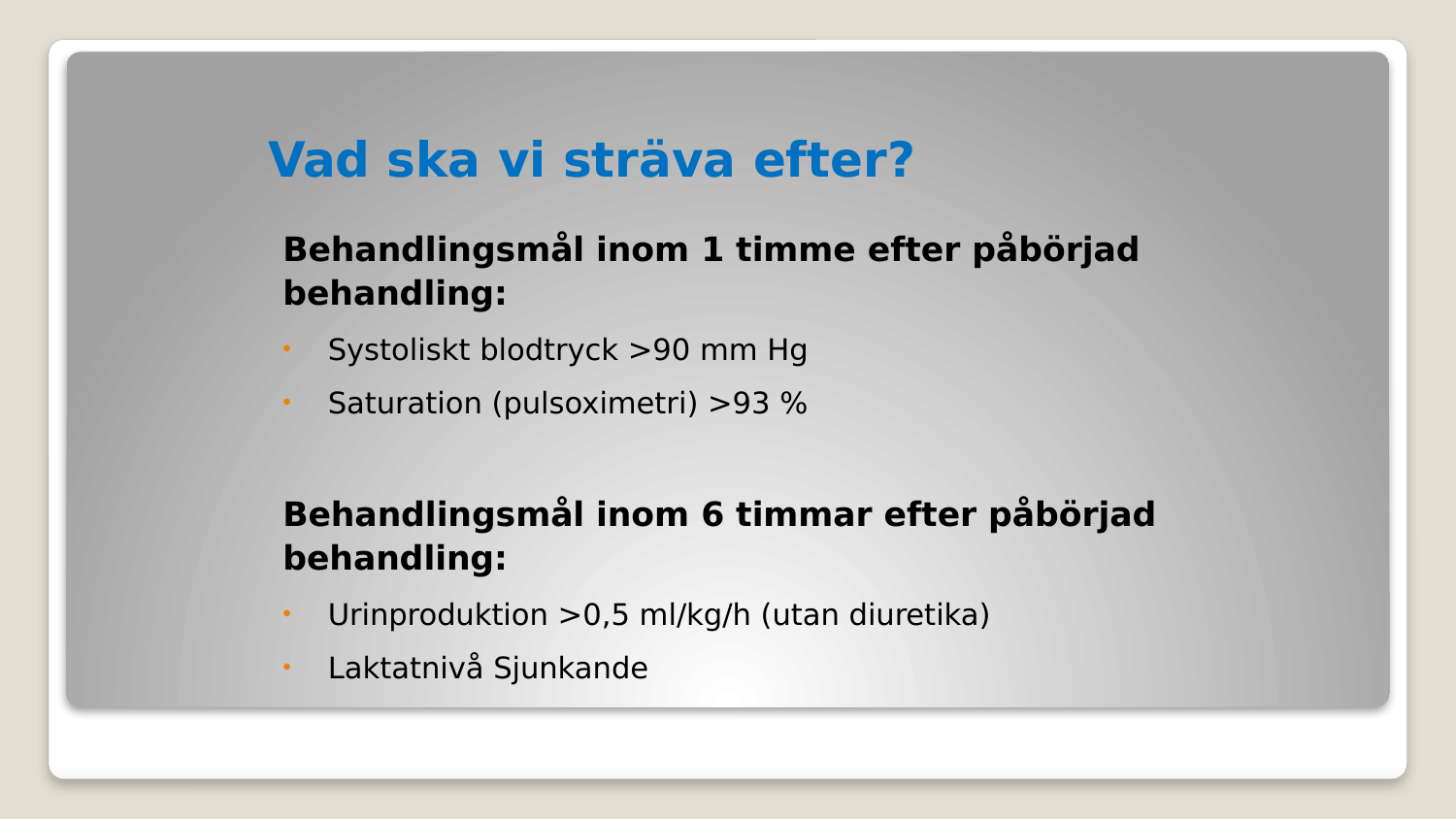

# Vad ska vi sträva efter?
Behandlingsmål inom 1 timme efter påbörjad behandling:
Systoliskt blodtryck >90 mm Hg
Saturation (pulsoximetri) >93 %

Behandlingsmål inom 6 timmar efter påbörjad behandling:
Urinproduktion >0,5 ml/kg/h (utan diuretika)
Laktatnivå Sjunkande